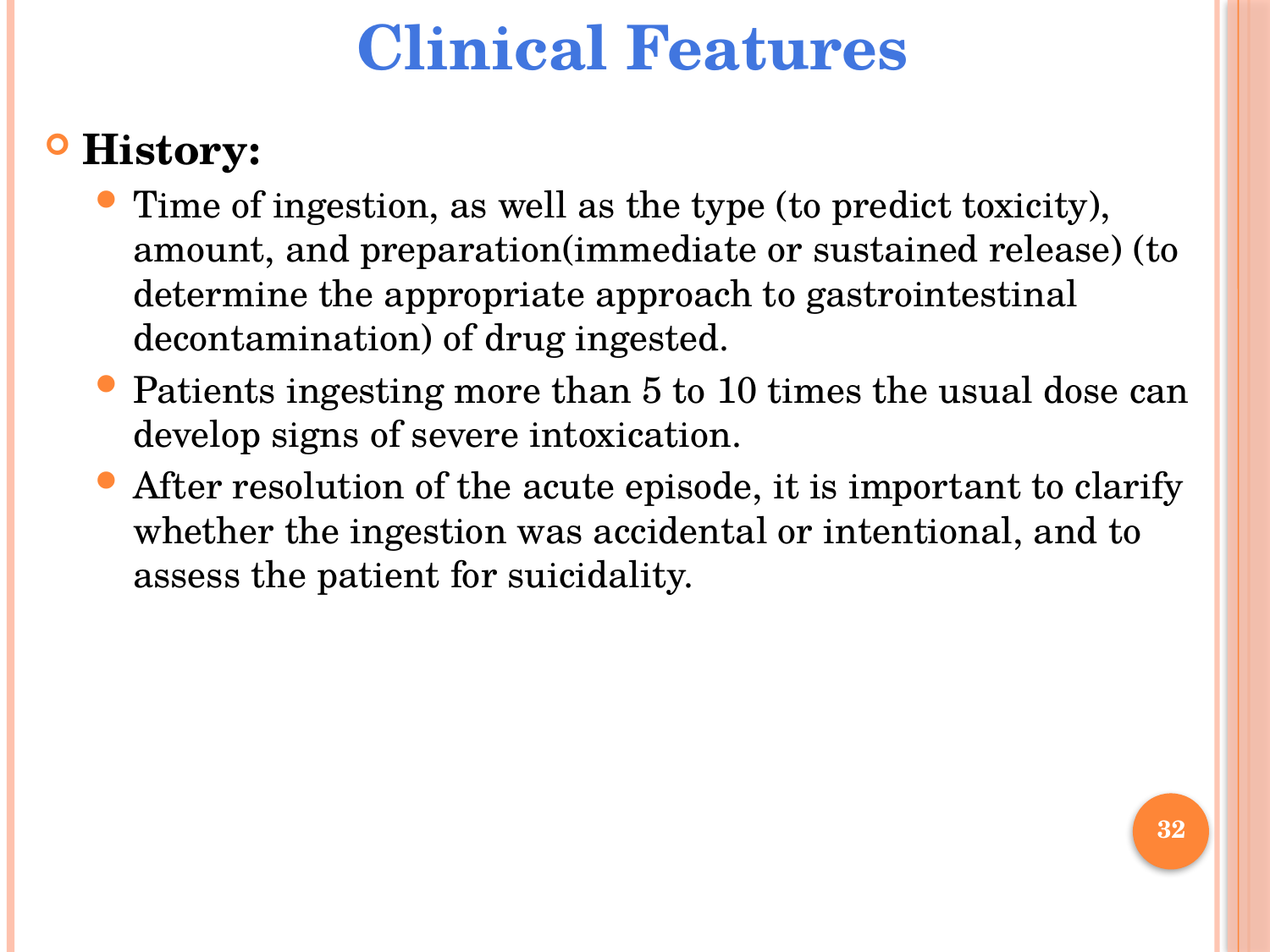

# Clinical Features
History:
Time of ingestion, as well as the type (to predict toxicity), amount, and preparation(immediate or sustained release) (to determine the appropriate approach to gastrointestinal decontamination) of drug ingested.
Patients ingesting more than 5 to 10 times the usual dose can develop signs of severe intoxication.
After resolution of the acute episode, it is important to clarify whether the ingestion was accidental or intentional, and to assess the patient for suicidality.
32